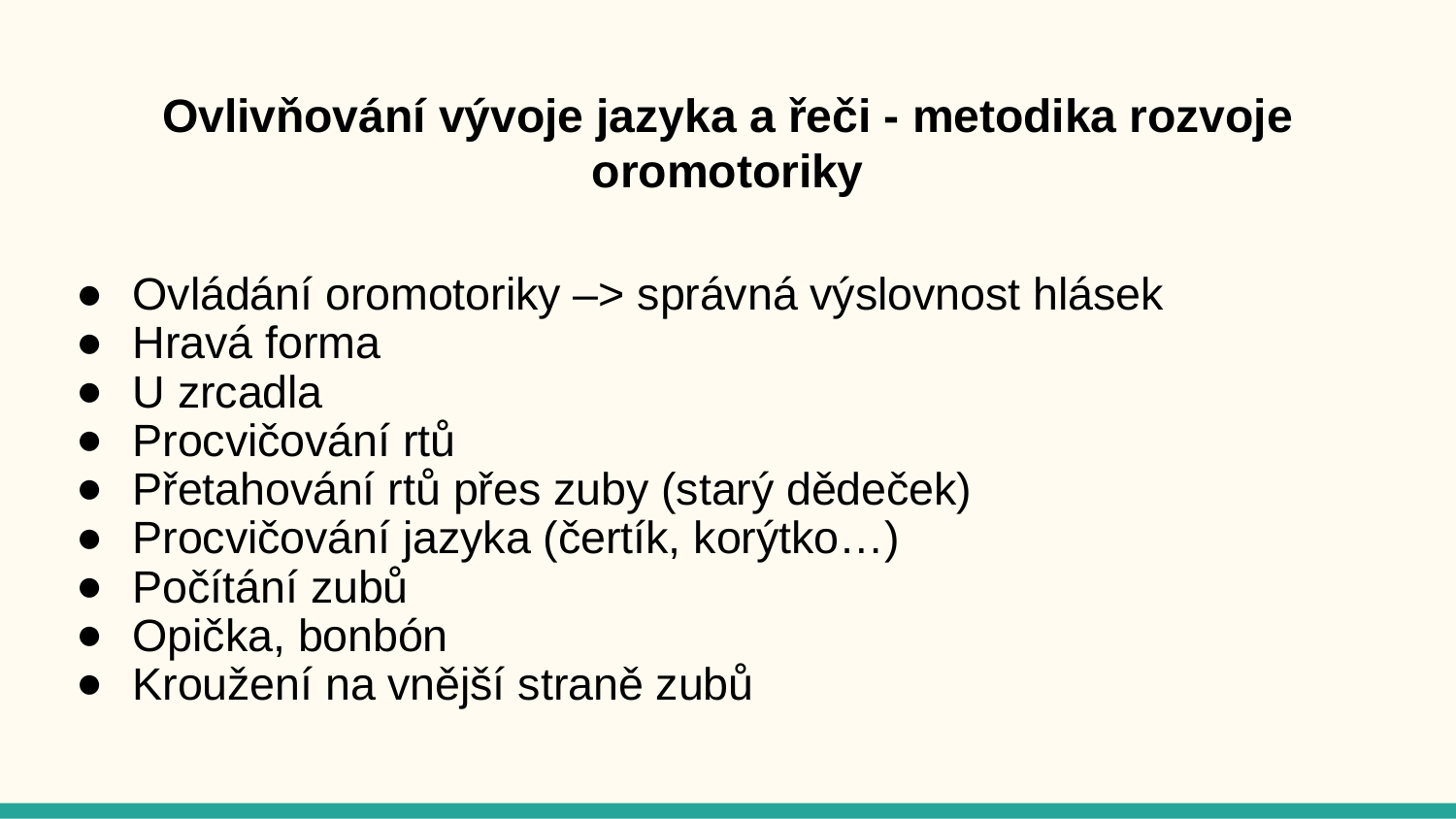

# Ovlivňování vývoje jazyka a řeči - metodika rozvoje oromotoriky

Ovládání oromotoriky –> správná výslovnost hlásek
Hravá forma
U zrcadla
Procvičování rtů
Přetahování rtů přes zuby (starý dědeček)
Procvičování jazyka (čertík, korýtko…)
Počítání zubů
Opička, bonbón
Kroužení na vnější straně zubů